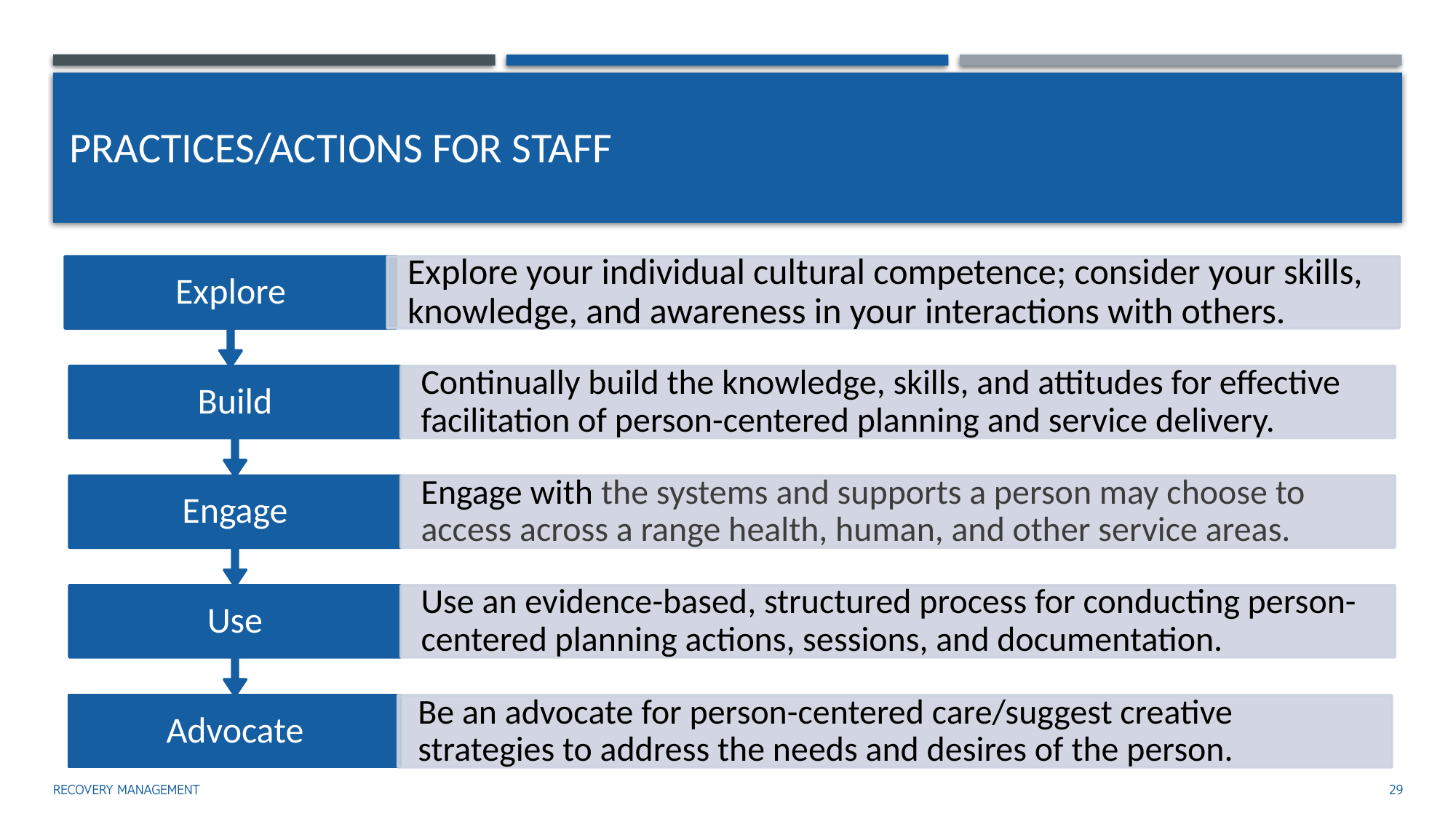

# Practices/Actions for staff
Advocate
Be an advocate for person-centered care/suggest creative strategies to address the needs and desires of the person.
Use
Use an evidence-based, structured process for conducting person-centered planning actions, sessions, and documentation.
Engage
Engage with the systems and supports a person may choose to access across a range health, human, and other service areas.
Build
Continually build the knowledge, skills, and attitudes for effective facilitation of person-centered planning and service delivery.
Explore
Explore your individual cultural competence; consider your skills, knowledge, and awareness in your interactions with others.
Recovery Management
29